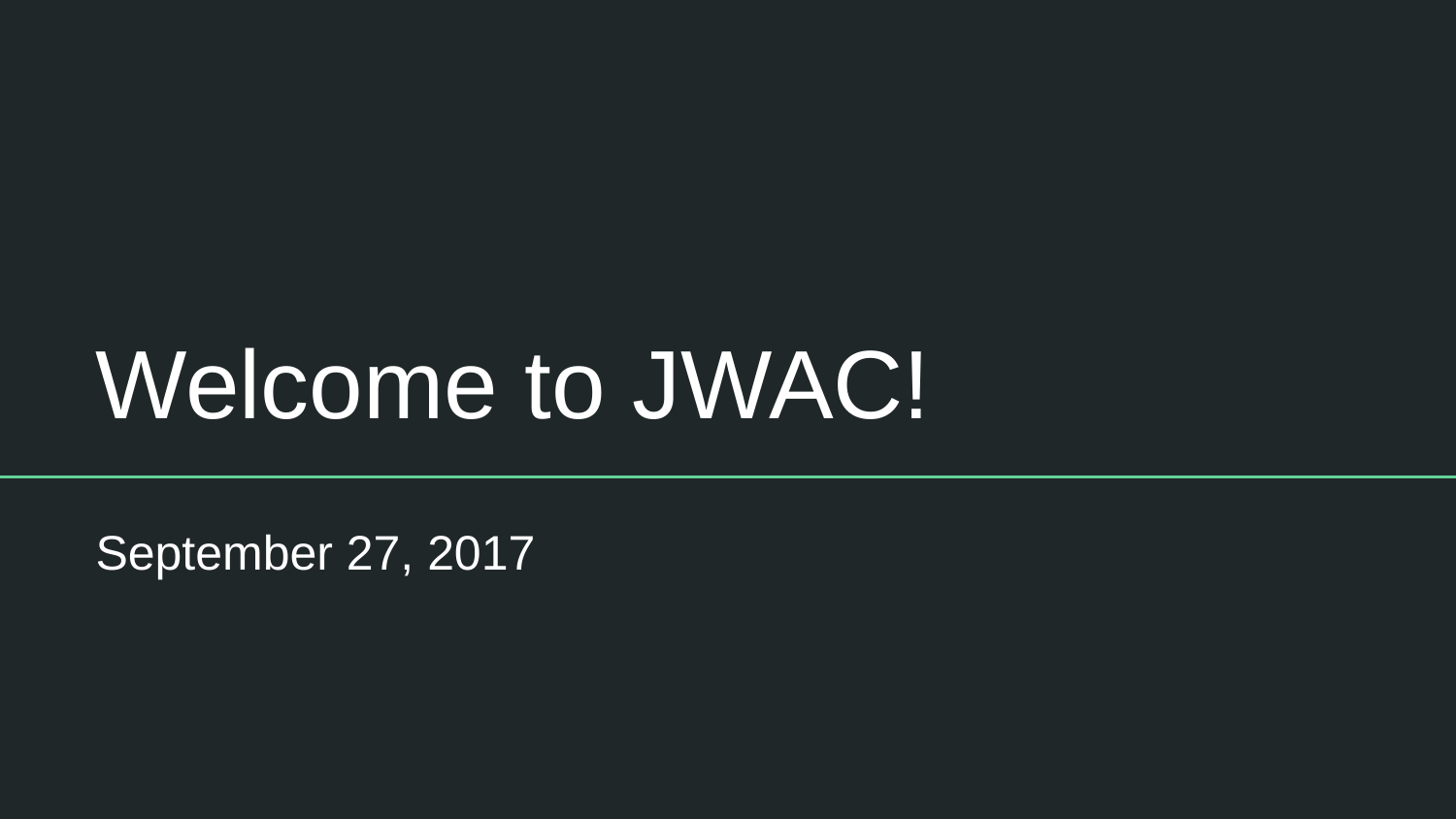

# Welcome to JWAC!
September 27, 2017